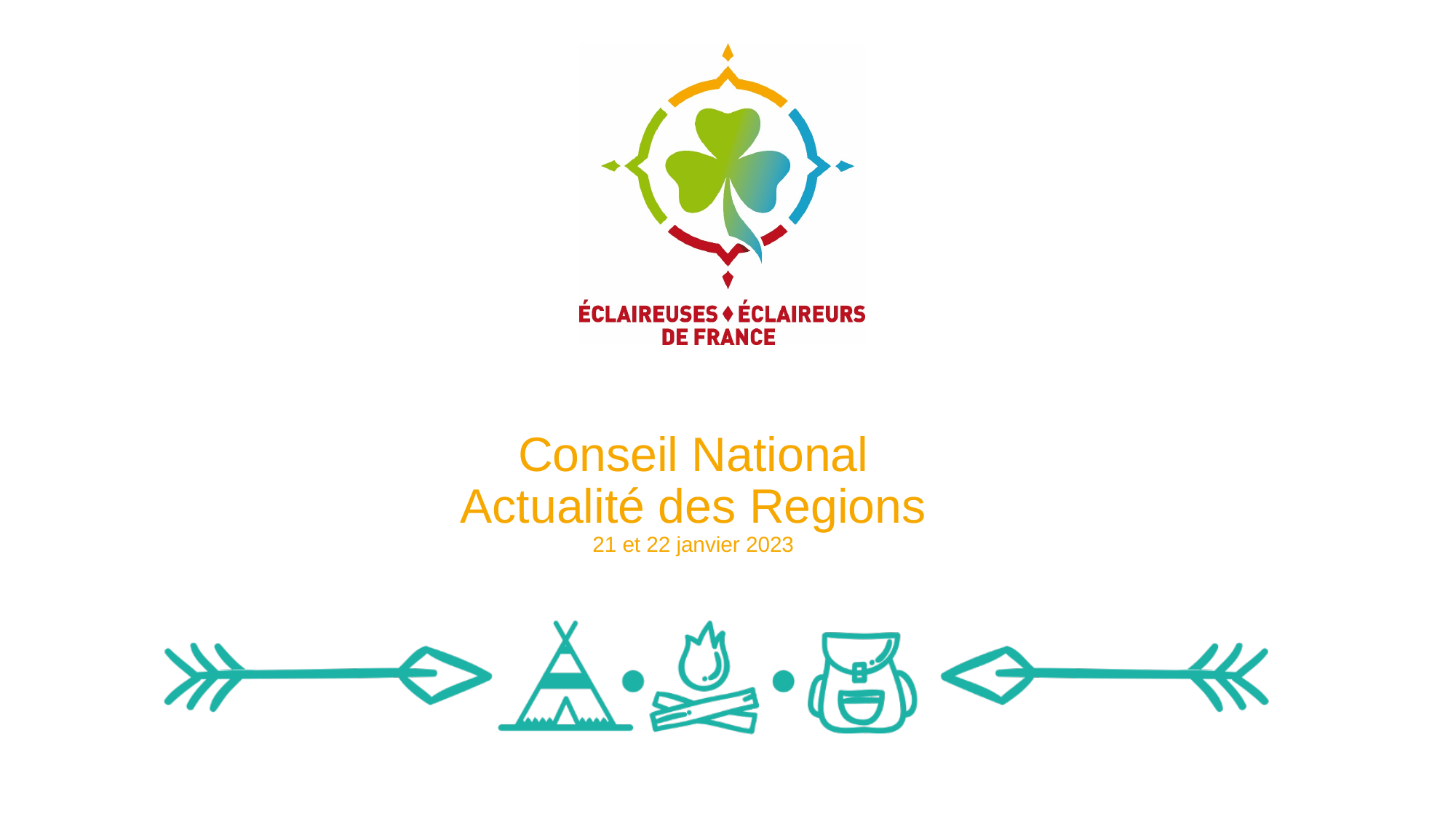

# Conseil National Actualité des Regions 21 et 22 janvier 2023